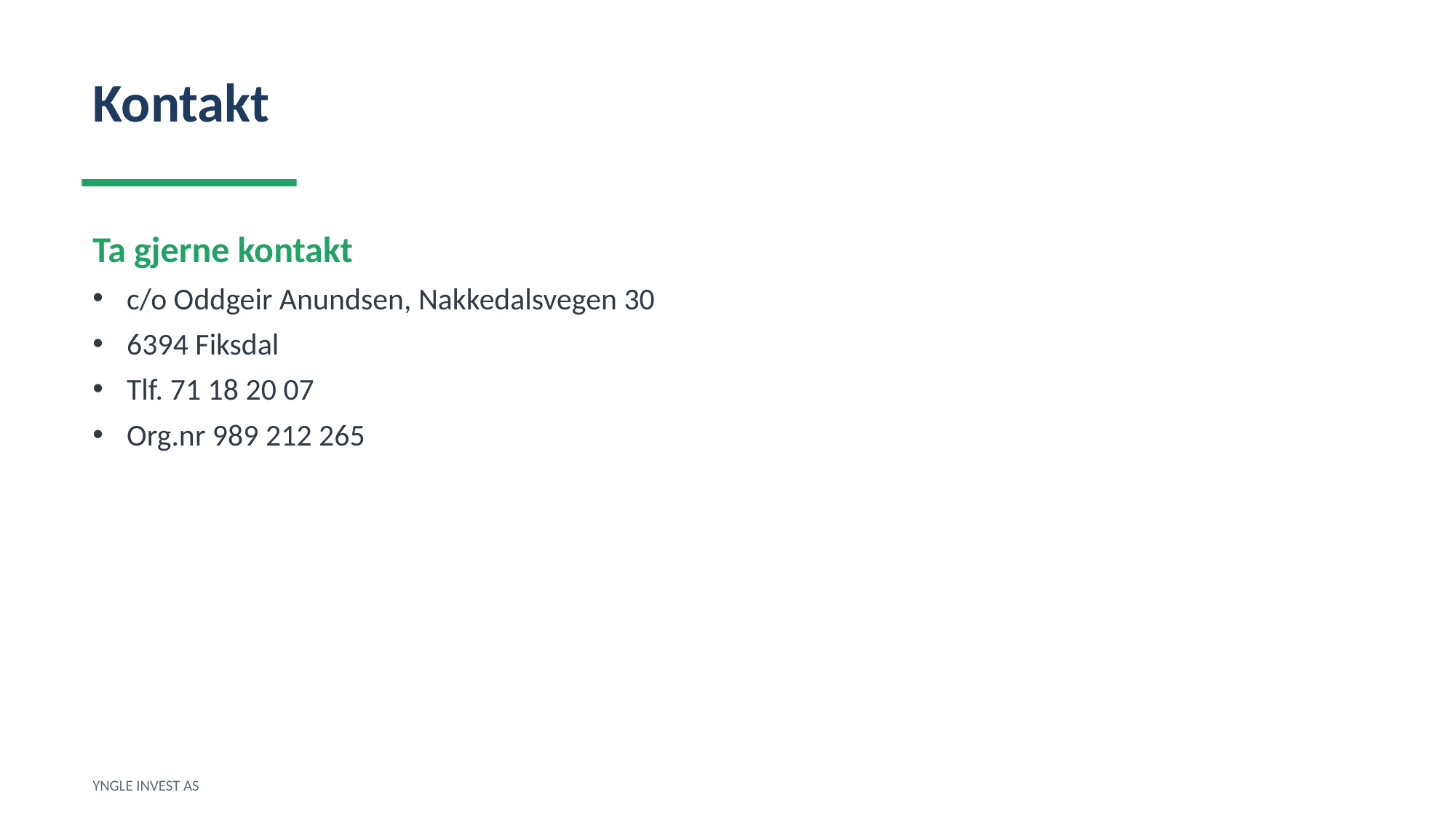

Kontakt

Ta gjerne kontakt
c/o Oddgeir Anundsen, Nakkedalsvegen 30
6394 Fiksdal
Tlf. 71 18 20 07
Org.nr 989 212 265
YNGLE INVEST AS